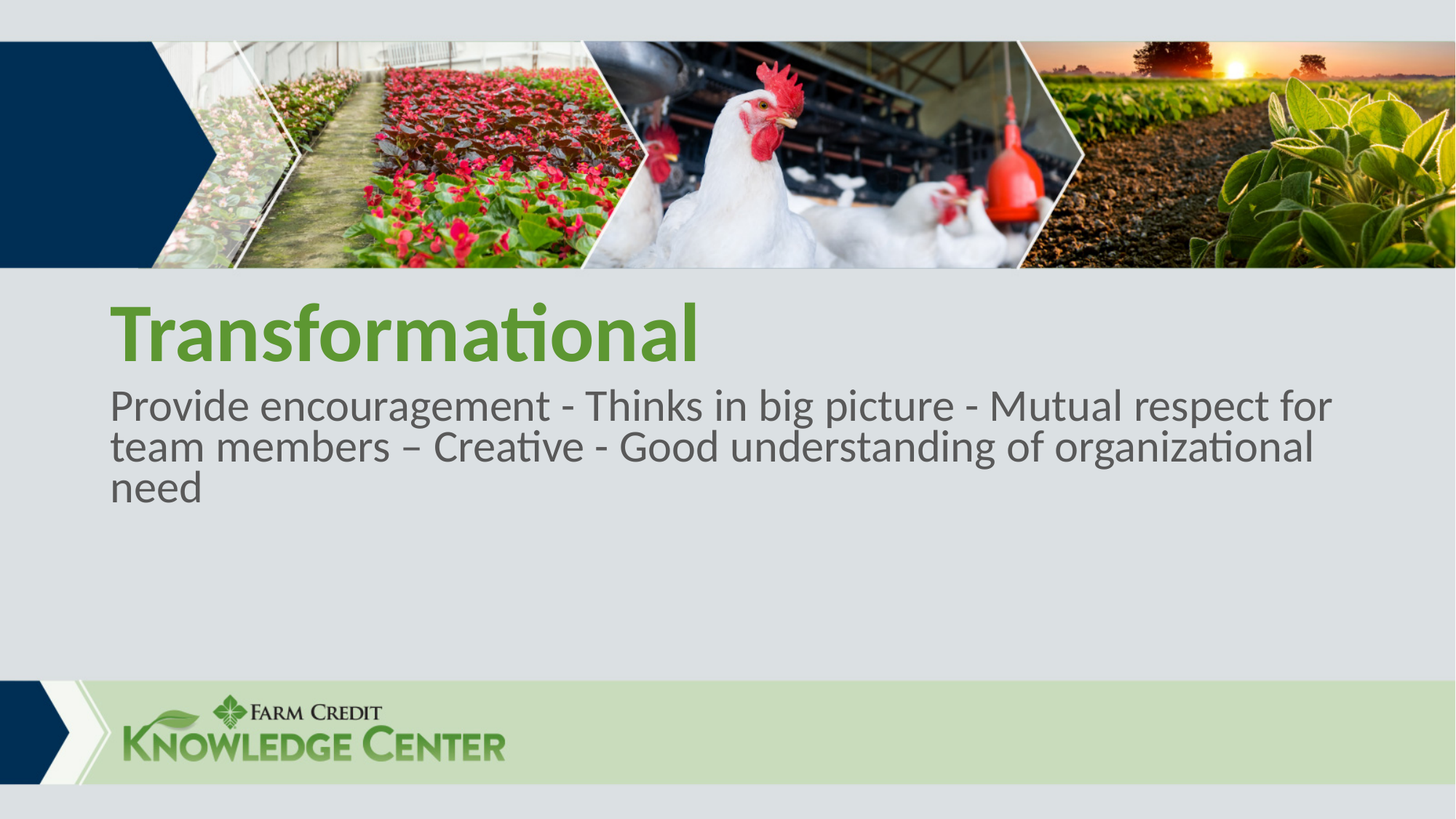

# Transformational
Provide encouragement - Thinks in big picture - Mutual respect for team members – Creative - Good understanding of organizational need